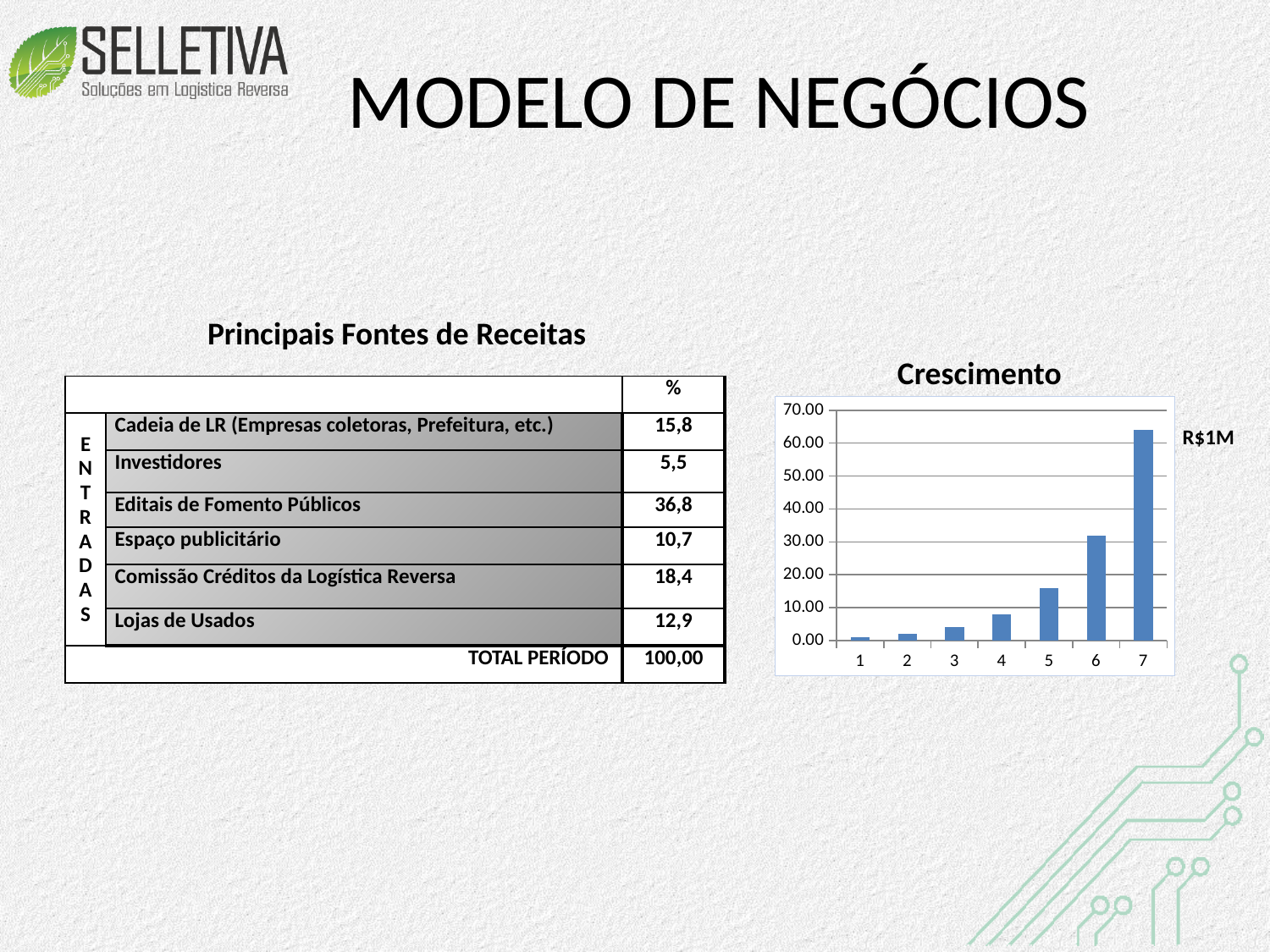

# MODELO DE NEGÓCIOS
Principais Fontes de Receitas
Crescimento
|  |  | % |
| --- | --- | --- |
| E N T R A D A S | Cadeia de LR (Empresas coletoras, Prefeitura, etc.) | 15,8 |
|  | Investidores | 5,5 |
|  | Editais de Fomento Públicos | 36,8 |
|  | Espaço publicitário | 10,7 |
|  | Comissão Créditos da Logística Reversa | 18,4 |
|  | Lojas de Usados | 12,9 |
| TOTAL PERÍODO |  | 100,00 |

### Chart

| Category |  |
|---|---|
R$1M